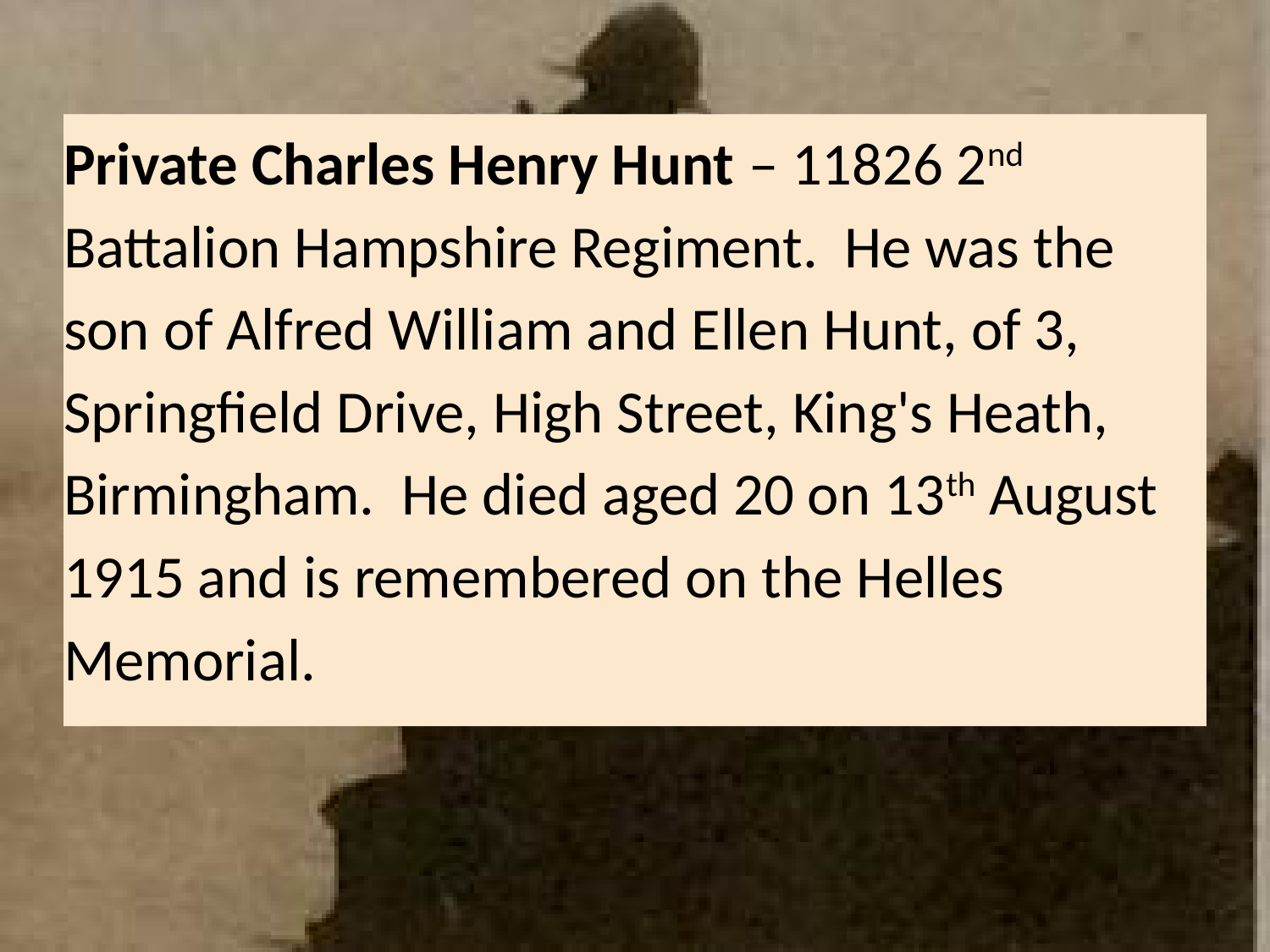

Private Charles Henry Hunt – 11826 2nd Battalion Hampshire Regiment.  He was the son of Alfred William and Ellen Hunt, of 3, Springfield Drive, High Street, King's Heath, Birmingham.  He died aged 20 on 13th August 1915 and is remembered on the Helles Memorial.
39